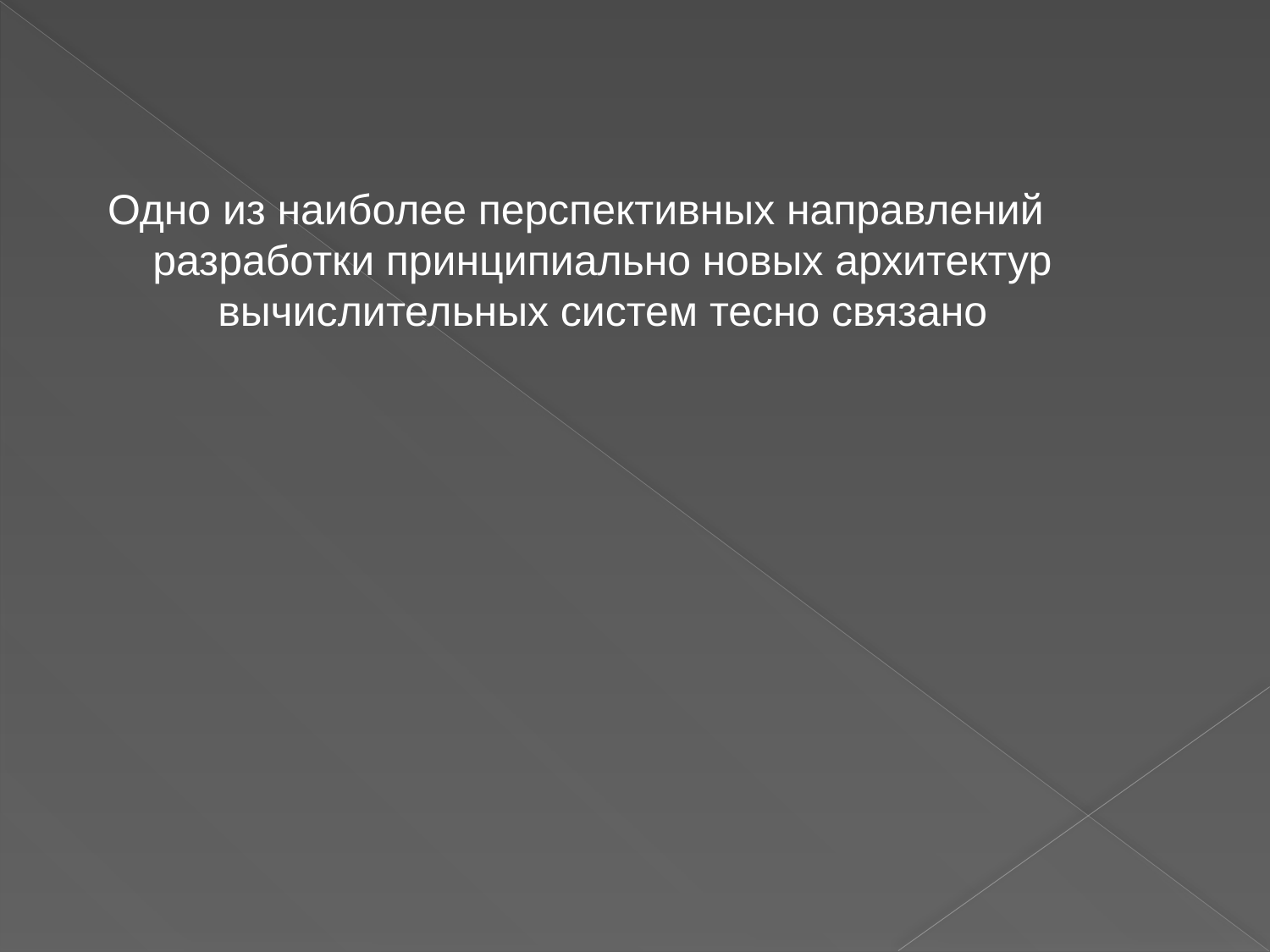

Одно из наиболее перспективных направлений разработки принципиально новых архитектур вычислительных систем тесно связано